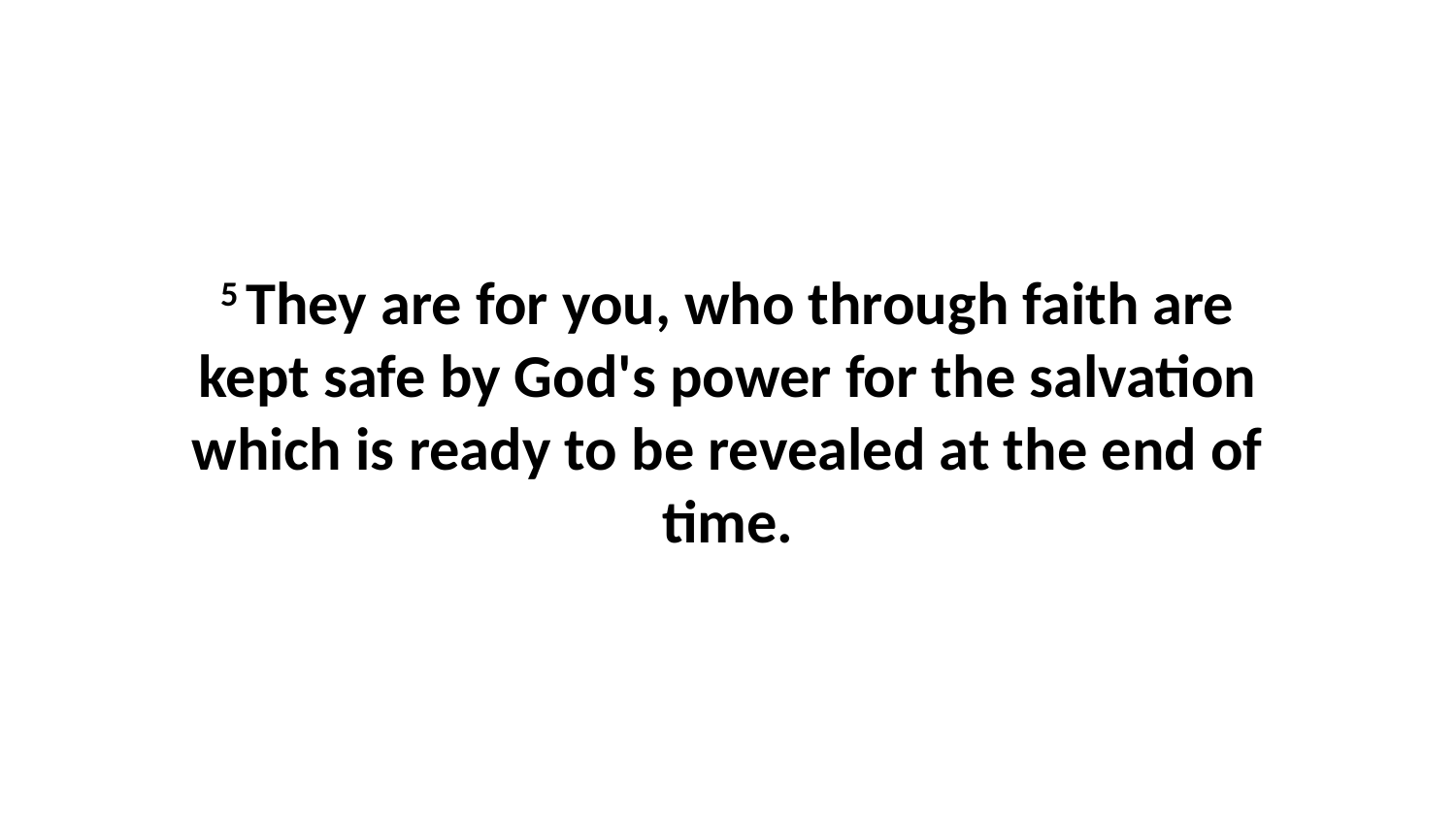

5 They are for you, who through faith are kept safe by God's power for the salvation which is ready to be revealed at the end of time.